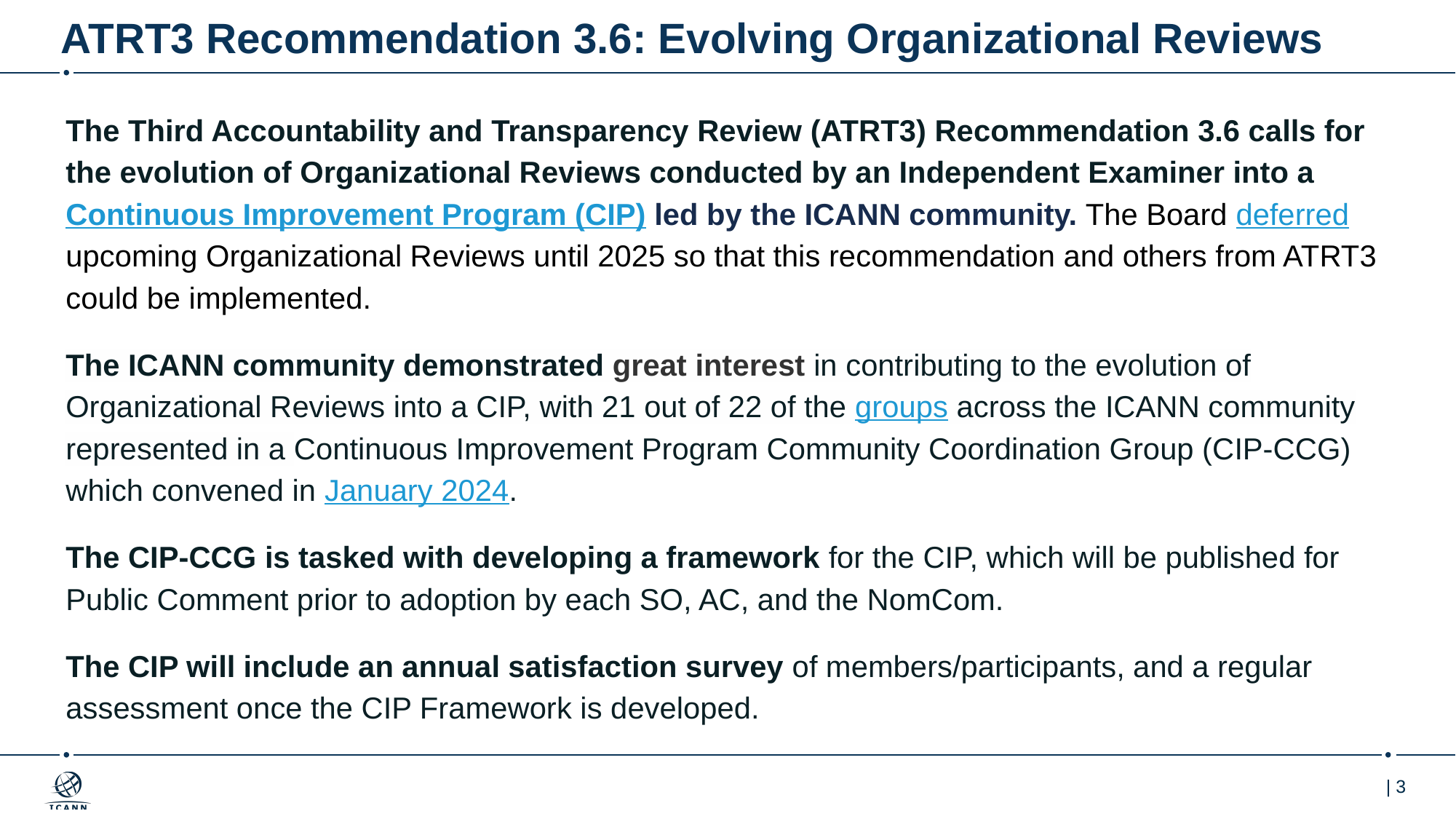

# ATRT3 Recommendation 3.6: Evolving Organizational Reviews
The Third Accountability and Transparency Review (ATRT3) Recommendation 3.6 calls for the evolution of Organizational Reviews conducted by an Independent Examiner into a Continuous Improvement Program (CIP) led by the ICANN community. The Board deferred upcoming Organizational Reviews until 2025 so that this recommendation and others from ATRT3 could be implemented.

The ICANN community demonstrated great interest in contributing to the evolution of Organizational Reviews into a CIP, with 21 out of 22 of the groups across the ICANN community represented in a Continuous Improvement Program Community Coordination Group (CIP-CCG) which convened in January 2024.

The CIP-CCG is tasked with developing a framework for the CIP, which will be published for Public Comment prior to adoption by each SO, AC, and the NomCom.

The CIP will include an annual satisfaction survey of members/participants, and a regular assessment once the CIP Framework is developed.